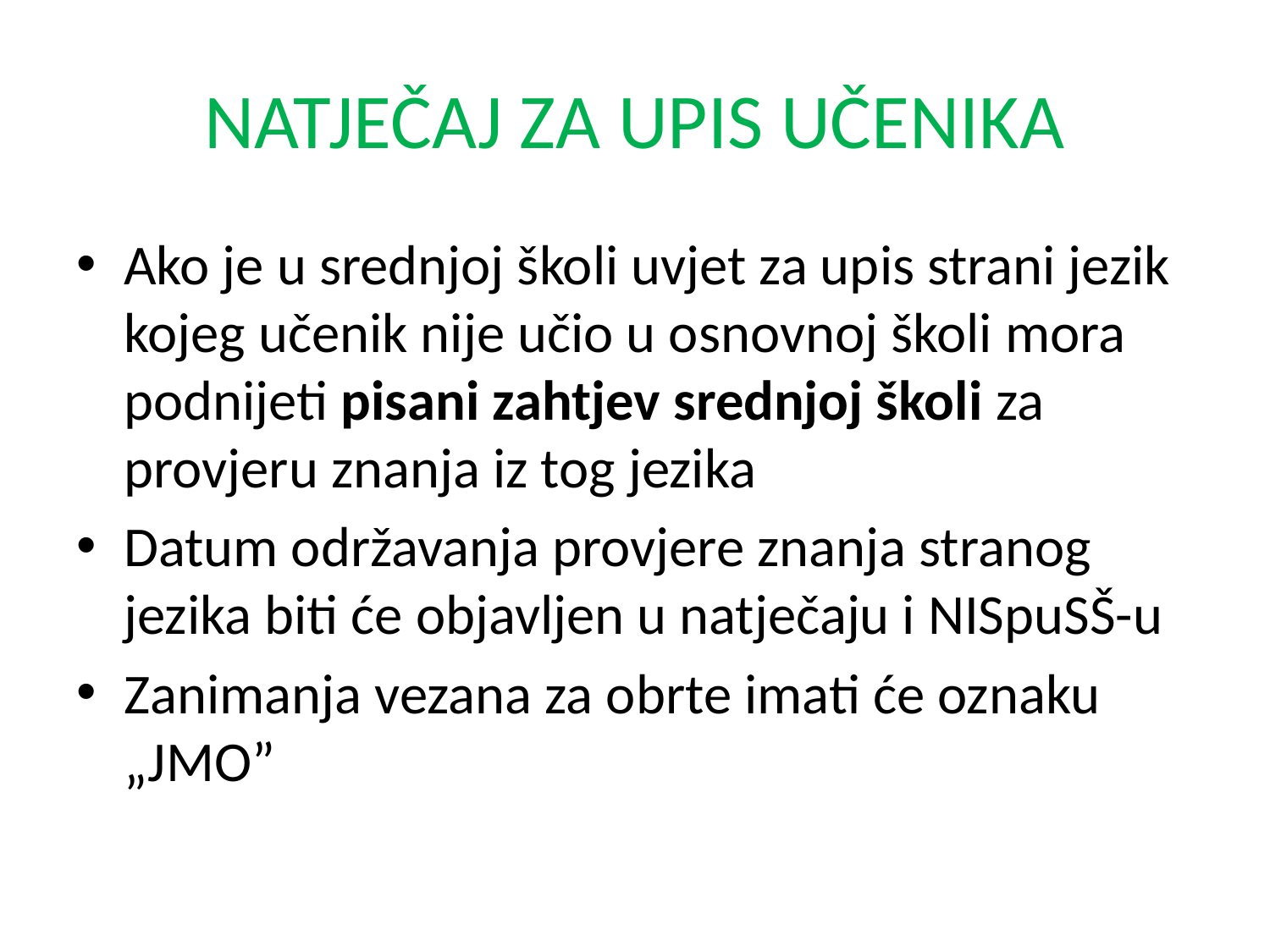

# NATJEČAJ ZA UPIS UČENIKA
Ako je u srednjoj školi uvjet za upis strani jezik kojeg učenik nije učio u osnovnoj školi mora podnijeti pisani zahtjev srednjoj školi za provjeru znanja iz tog jezika
Datum održavanja provjere znanja stranog jezika biti će objavljen u natječaju i NISpuSŠ-u
Zanimanja vezana za obrte imati će oznaku „JMO”